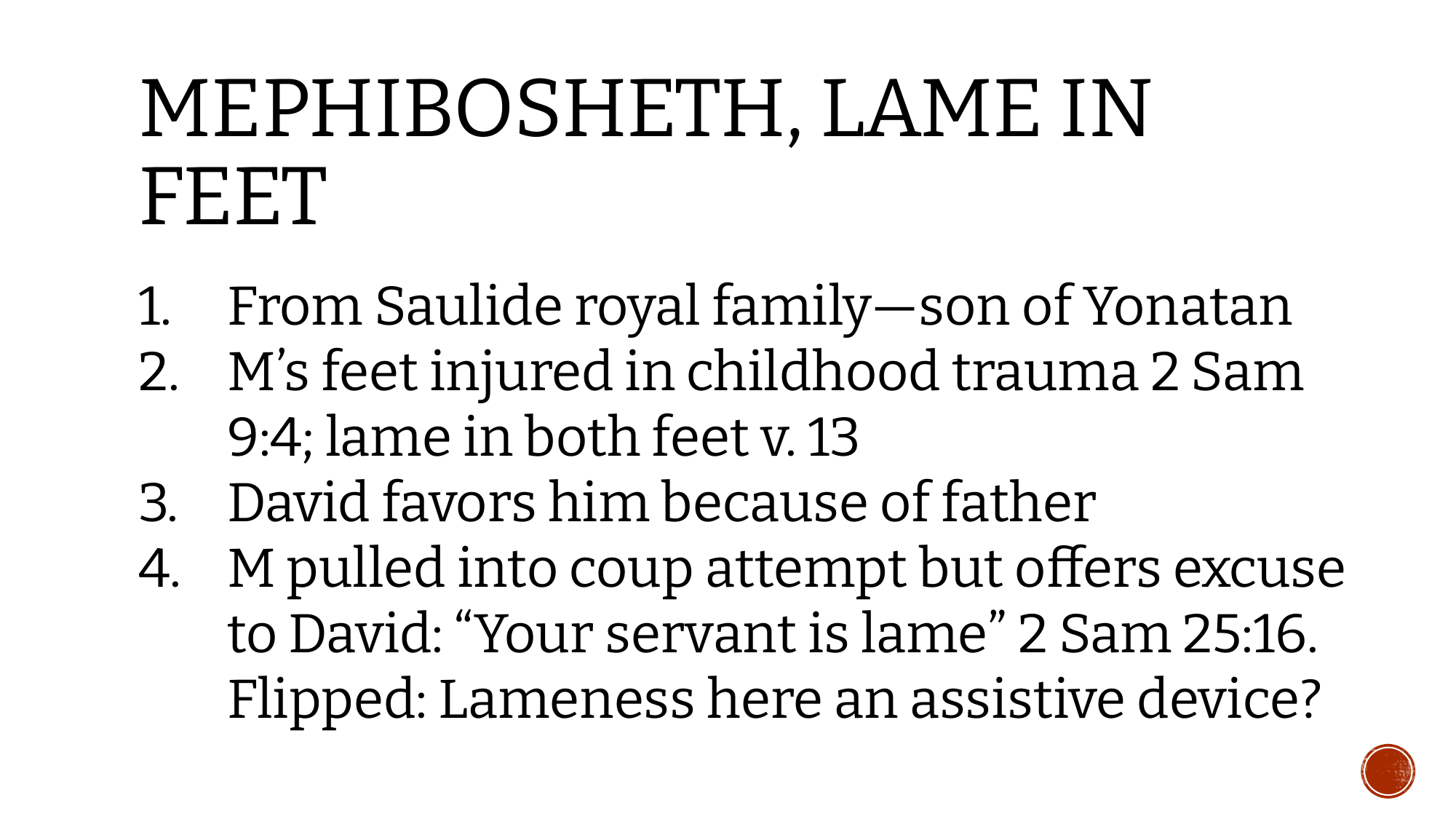

# Mephibosheth, lame in feet
From Saulide royal family—son of Yonatan
M’s feet injured in childhood trauma 2 Sam 9:4; lame in both feet v. 13
David favors him because of father
M pulled into coup attempt but offers excuse to David: “Your servant is lame” 2 Sam 25:16. Flipped: Lameness here an assistive device?